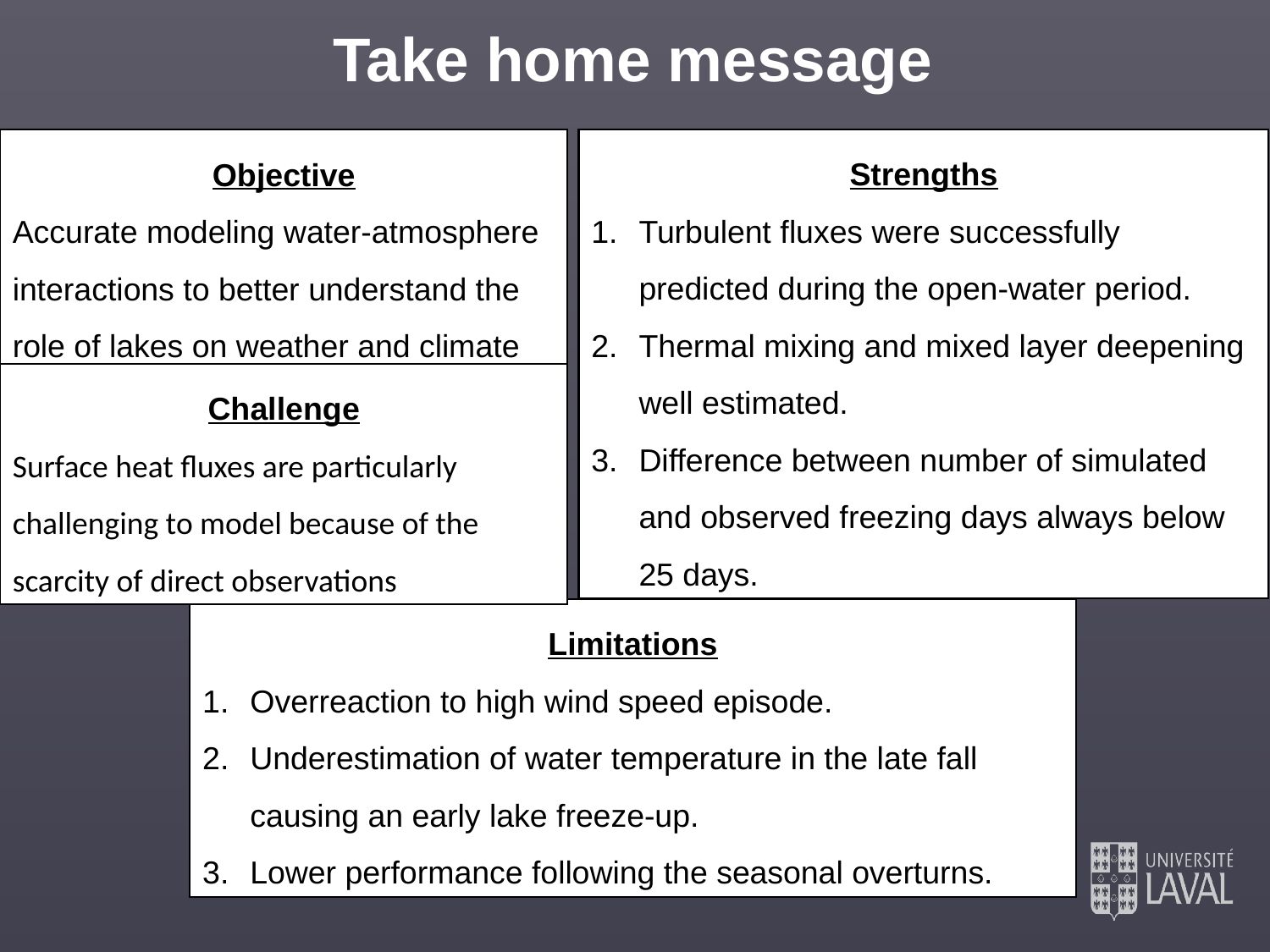

8
Take home message
Strengths
Turbulent fluxes were successfully predicted during the open-water period.
Thermal mixing and mixed layer deepening well estimated.
Difference between number of simulated and observed freezing days always below 25 days.
Objective
Accurate modeling water-atmosphere interactions to better understand the role of lakes on weather and climate
Challenge
Surface heat fluxes are particularly challenging to model because of the scarcity of direct observations

Limitations
Overreaction to high wind speed episode.
Underestimation of water temperature in the late fall causing an early lake freeze-up.
Lower performance following the seasonal overturns.